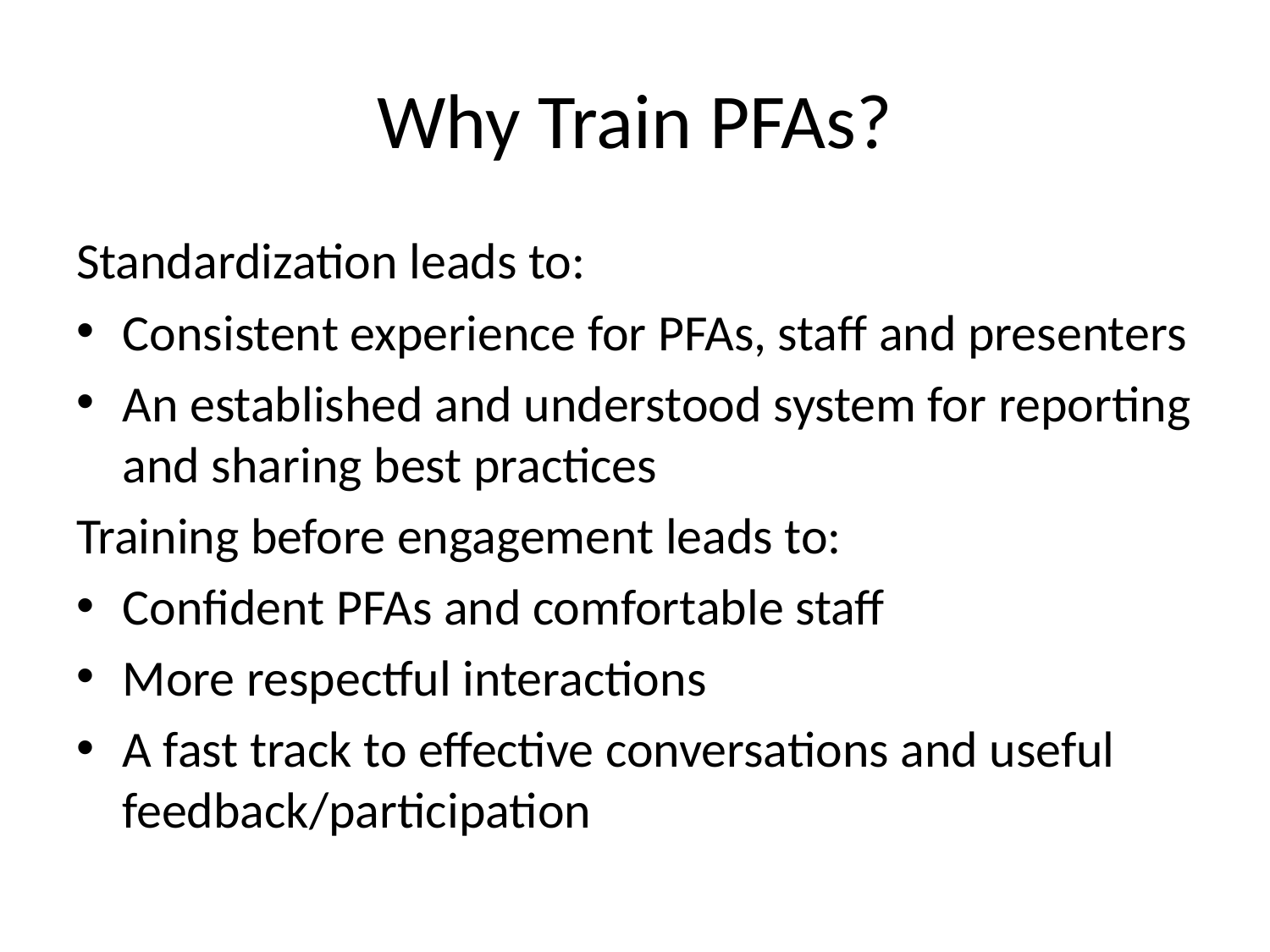

# Why Train PFAs?
Standardization leads to:
Consistent experience for PFAs, staff and presenters
An established and understood system for reporting and sharing best practices
Training before engagement leads to:
Confident PFAs and comfortable staff
More respectful interactions
A fast track to effective conversations and useful feedback/participation

Training